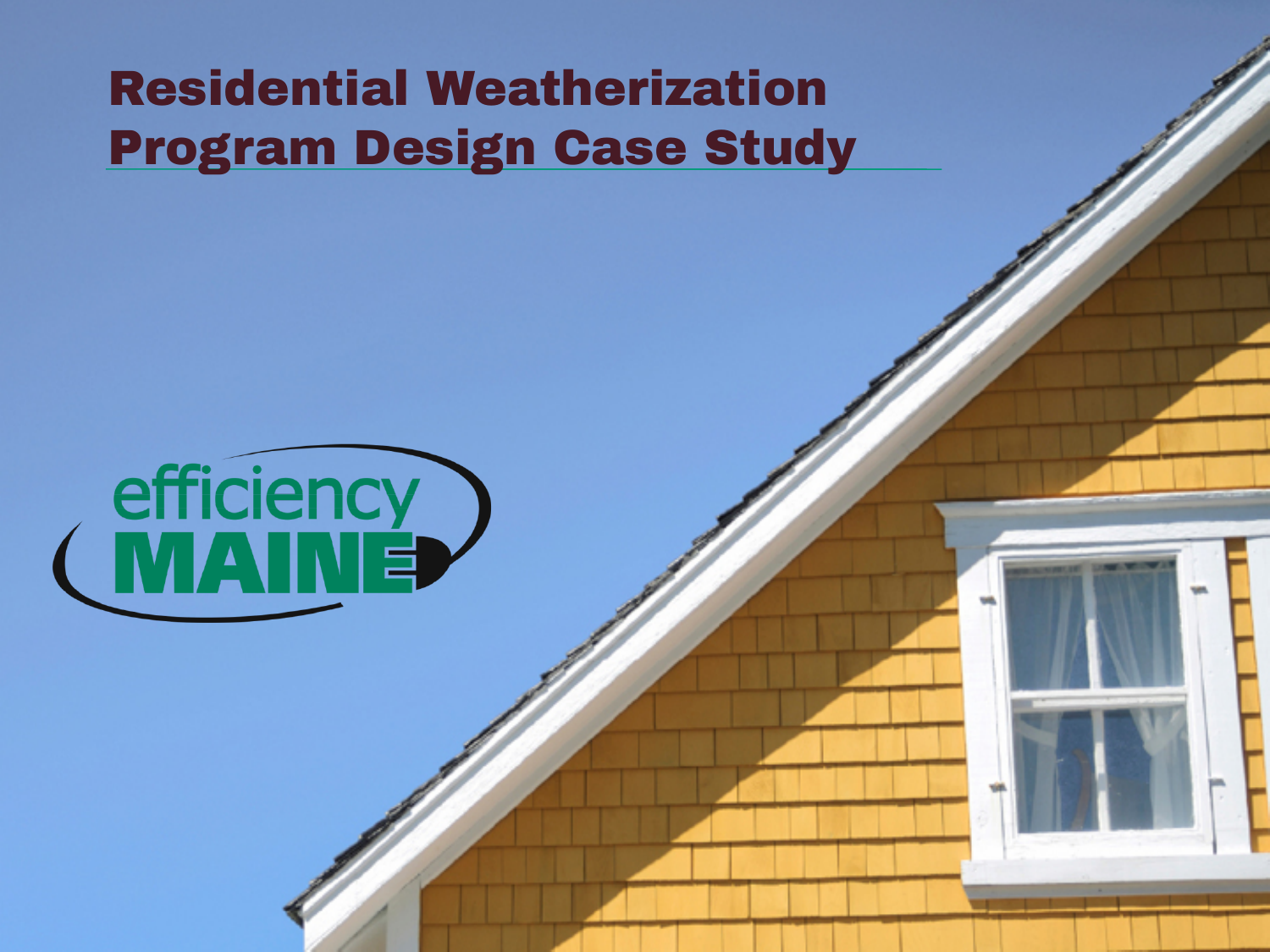

# Residential Weatherization Program Design Case Study